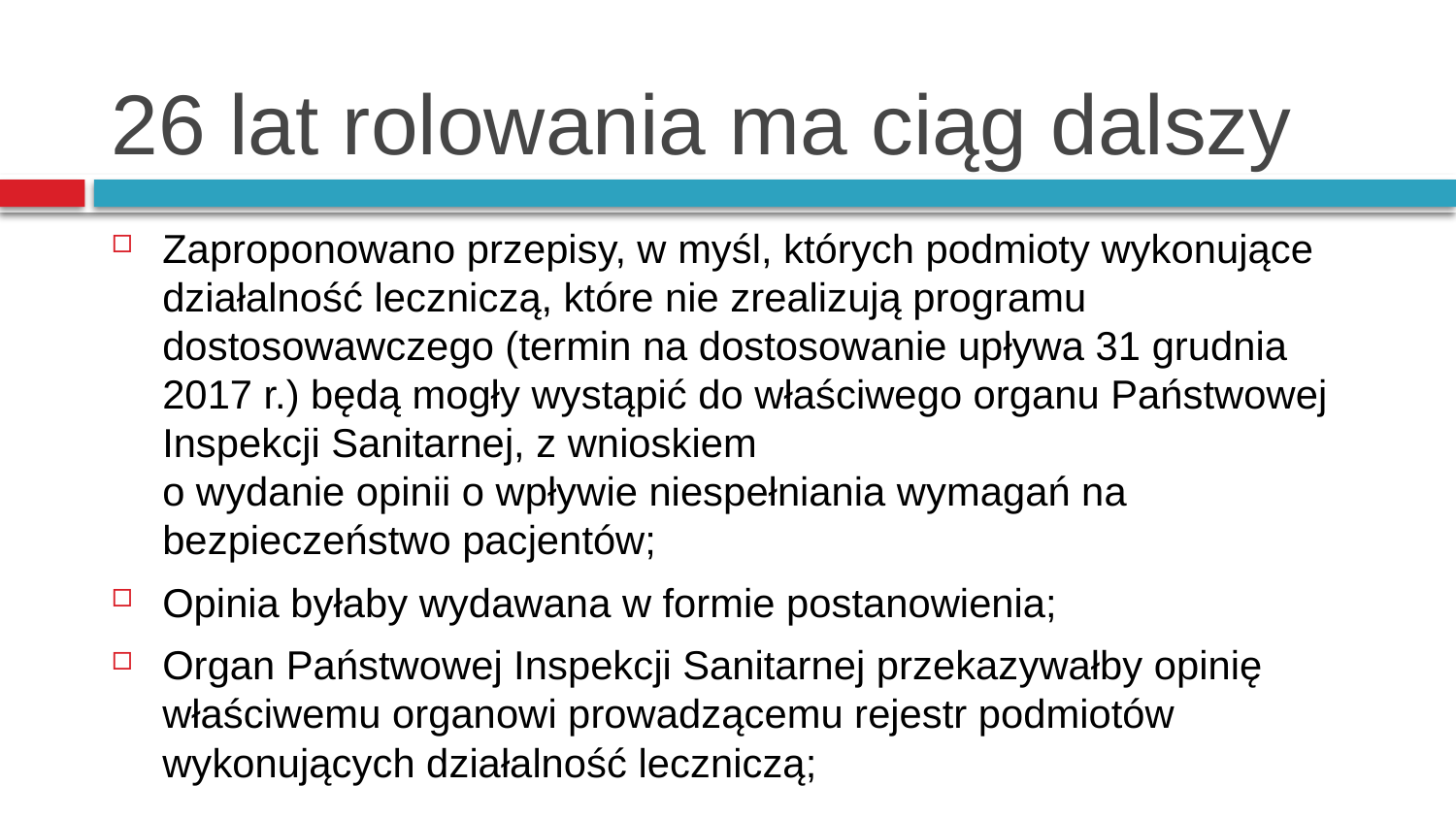

# 26 lat rolowania ma ciąg dalszy
Zaproponowano przepisy, w myśl, których podmioty wykonujące działalność leczniczą, które nie zrealizują programu dostosowawczego (termin na dostosowanie upływa 31 grudnia 2017 r.) będą mogły wystąpić do właściwego organu Państwowej Inspekcji Sanitarnej, z wnioskiem
o wydanie opinii o wpływie niespełniania wymagań na bezpieczeństwo pacjentów;
Opinia byłaby wydawana w formie postanowienia;
Organ Państwowej Inspekcji Sanitarnej przekazywałby opinię właściwemu organowi prowadzącemu rejestr podmiotów wykonujących działalność leczniczą;